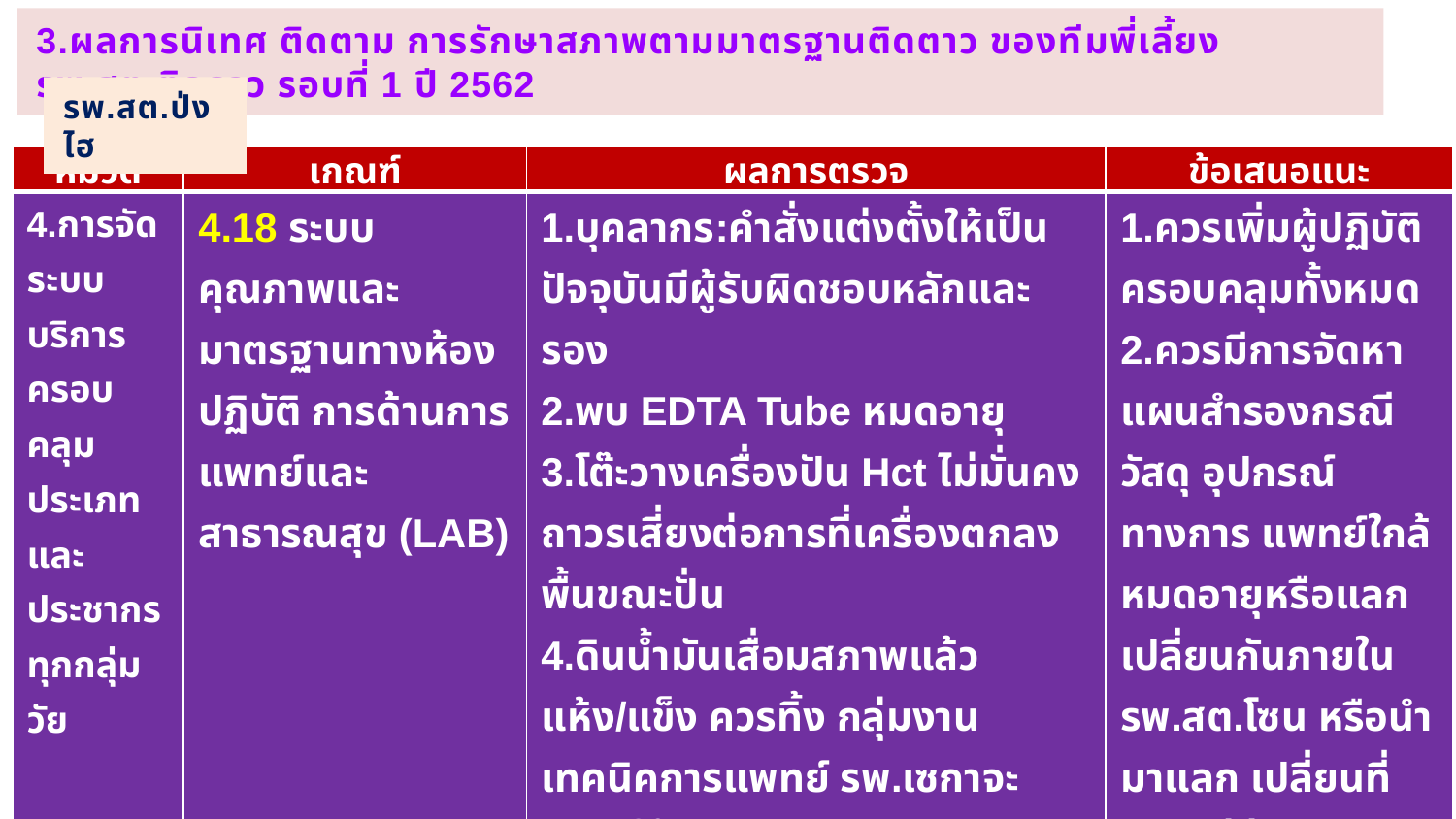

3.ผลการนิเทศ ติดตาม การรักษาสภาพตามมาตรฐานติดตาว ของทีมพี่เลี้ยงรพ.สต.ติดดาว รอบที่ 1 ปี 2562
รพ.สต.ป่งไฮ
| หมวด | เกณฑ์ | ผลการตรวจ | ข้อเสนอแนะ |
| --- | --- | --- | --- |
| 4.การจัด ระบบบริการครอบ คลุมประเภทและประชากรทุกกลุ่มวัย | 4.18 ระบบคุณภาพและมาตรฐานทางห้องปฏิบัติ การด้านการแพทย์และสาธารณสุข (LAB) | 1.บุคลากร:คำสั่งแต่งตั้งให้เป็นปัจจุบันมีผู้รับผิดชอบหลักและรอง 2.พบ EDTA Tube หมดอายุ 3.โต๊ะวางเครื่องปัน Hct ไม่มั่นคงถาวรเสี่ยงต่อการที่เครื่องตกลงพื้นขณะปั่น 4.ดินน้ำมันเสื่อมสภาพแล้ว แห้ง/แข็ง ควรทิ้ง กลุ่มงานเทคนิคการแพทย์ รพ.เซกาจะจัดหาให้ 5.Stock Card บันทึกข้อมูลไม่เป็นปัจจุบัน บางรายการยอดคงคลังไม่ตรงกับวัสดุที่มีอยู่ในคลัง 6.การรายงานผลการตรวจไม่เป็นปัจจุบัน | 1.ควรเพิ่มผู้ปฏิบัติครอบคลุมทั้งหมด 2.ควรมีการจัดหาแผนสำรองกรณี วัสดุ อุปกรณ์ทางการ แพทย์ใกล้หมดอายุหรือแลกเปลี่ยนกันภายใน รพ.สต.โซน หรือนำมาแลก เปลี่ยนที่รพ.แม่ข่าย |